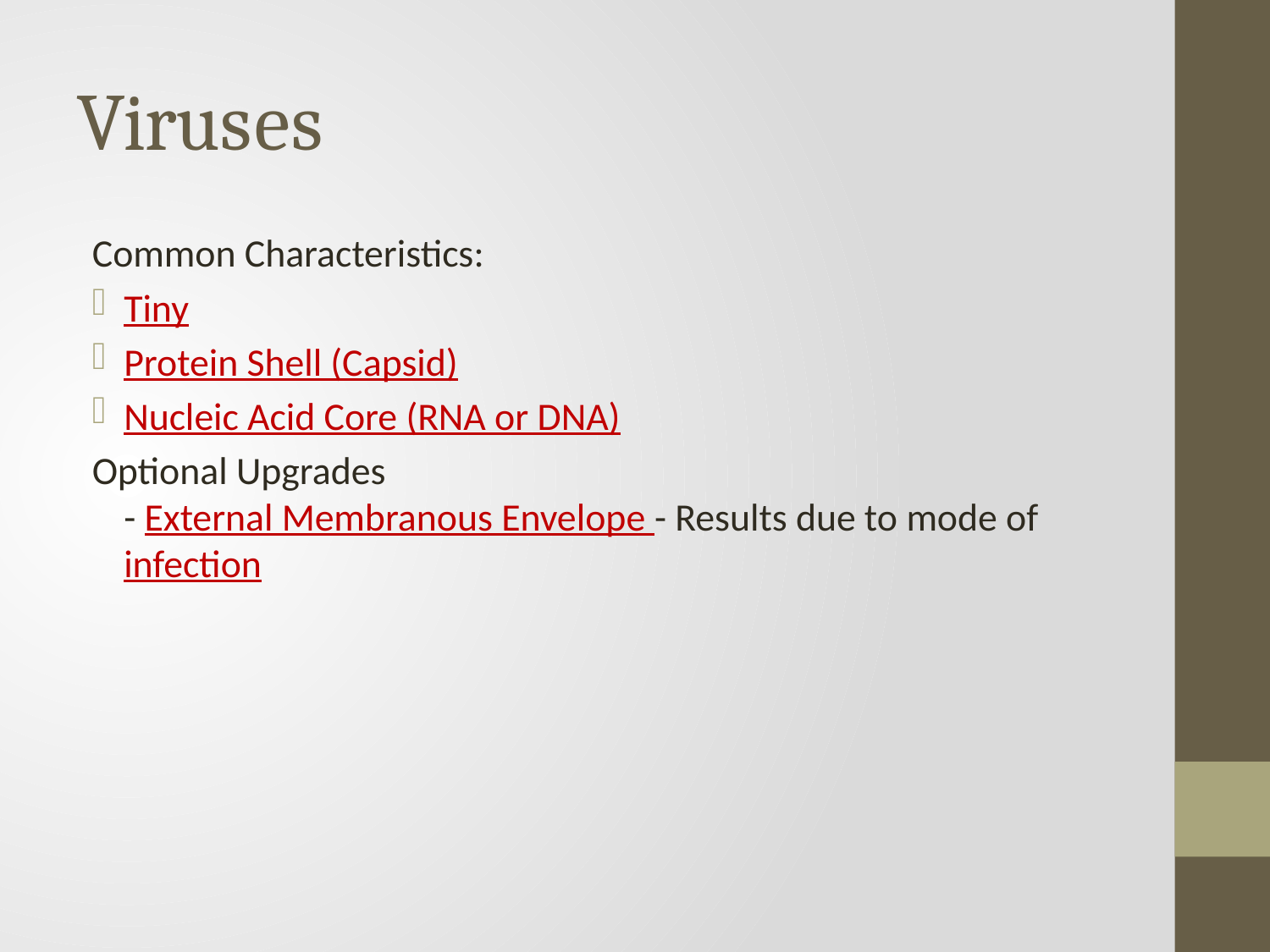

# Viruses
Common Characteristics:
Tiny
Protein Shell (Capsid)
Nucleic Acid Core (RNA or DNA)
Optional Upgrades
- External Membranous Envelope - Results due to mode of infection